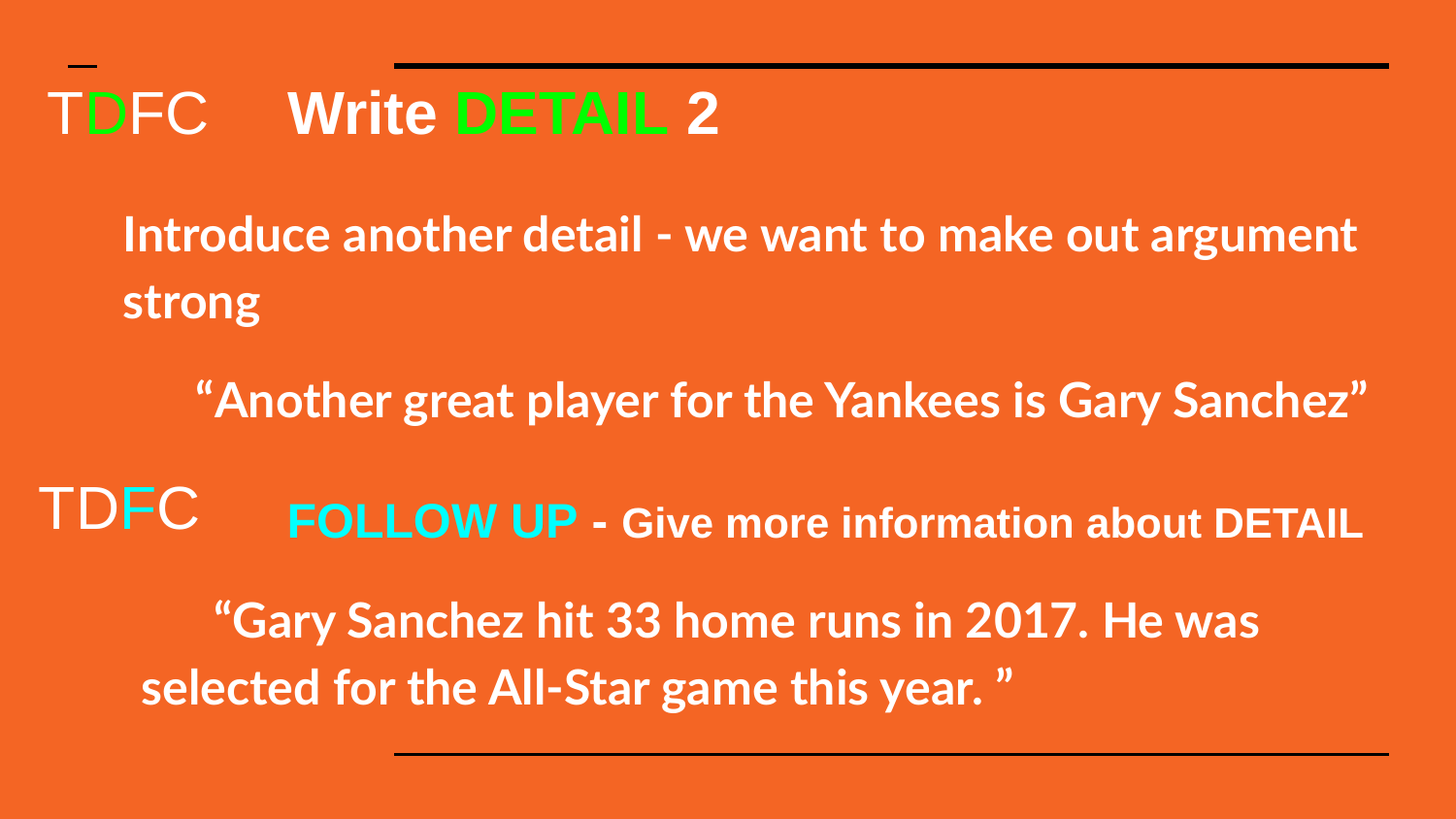

TDFC
# Write DETAIL 2
Introduce another detail - we want to make out argument strong
“Another great player for the Yankees is Gary Sanchez”

TDFC
FOLLOW UP - Give more information about DETAIL
“Gary Sanchez hit 33 home runs in 2017. He was selected for the All-Star game this year. ”